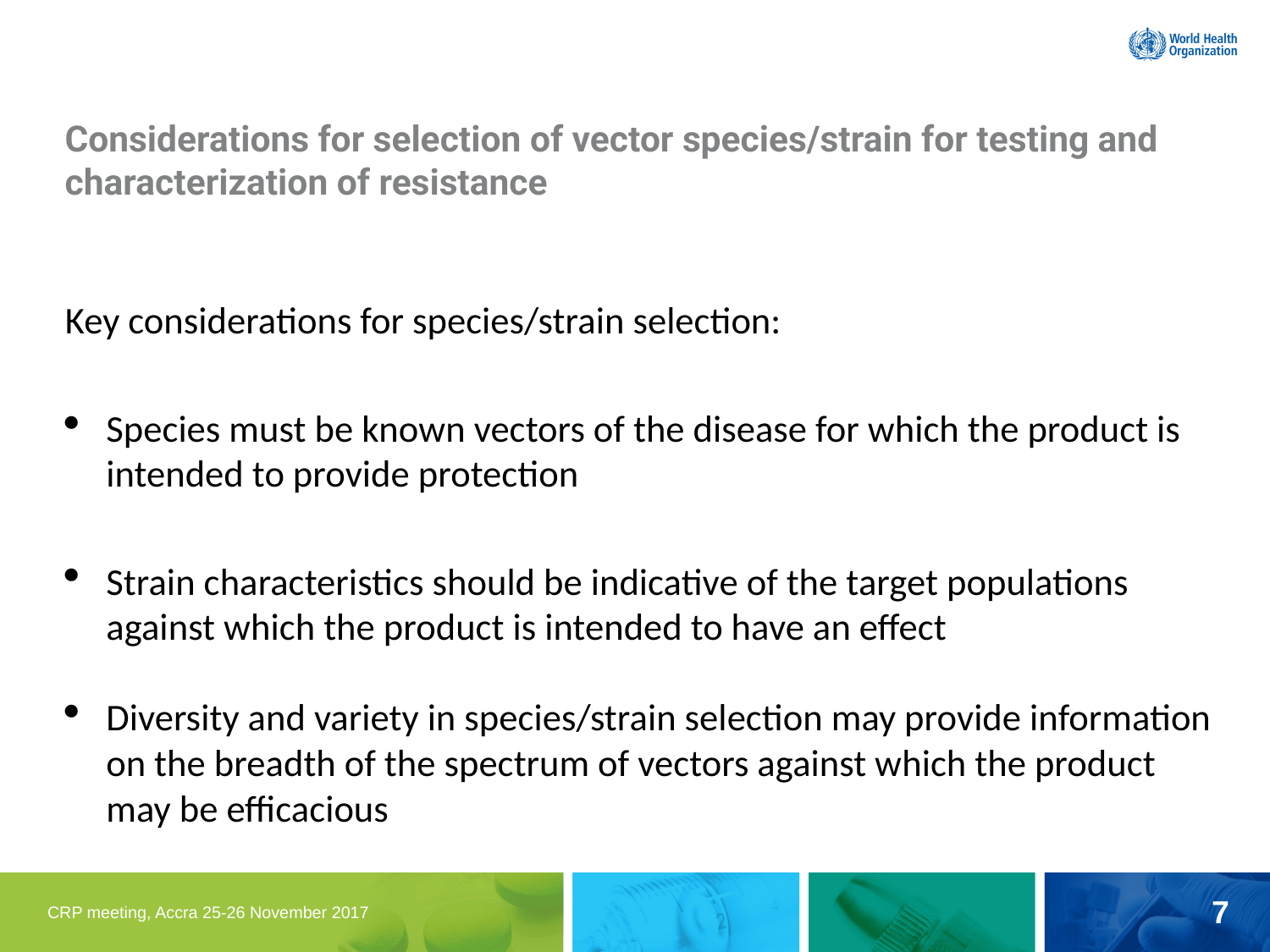

# Considerations for selection of vector species/strain for testing and characterization of resistance
Key considerations for species/strain selection:

Species must be known vectors of the disease for which the product is intended to provide protection

Strain characteristics should be indicative of the target populations against which the product is intended to have an effect

Diversity and variety in species/strain selection may provide information on the breadth of the spectrum of vectors against which the product may be efficacious

7
CRP meeting, Accra 25-26 November 2017